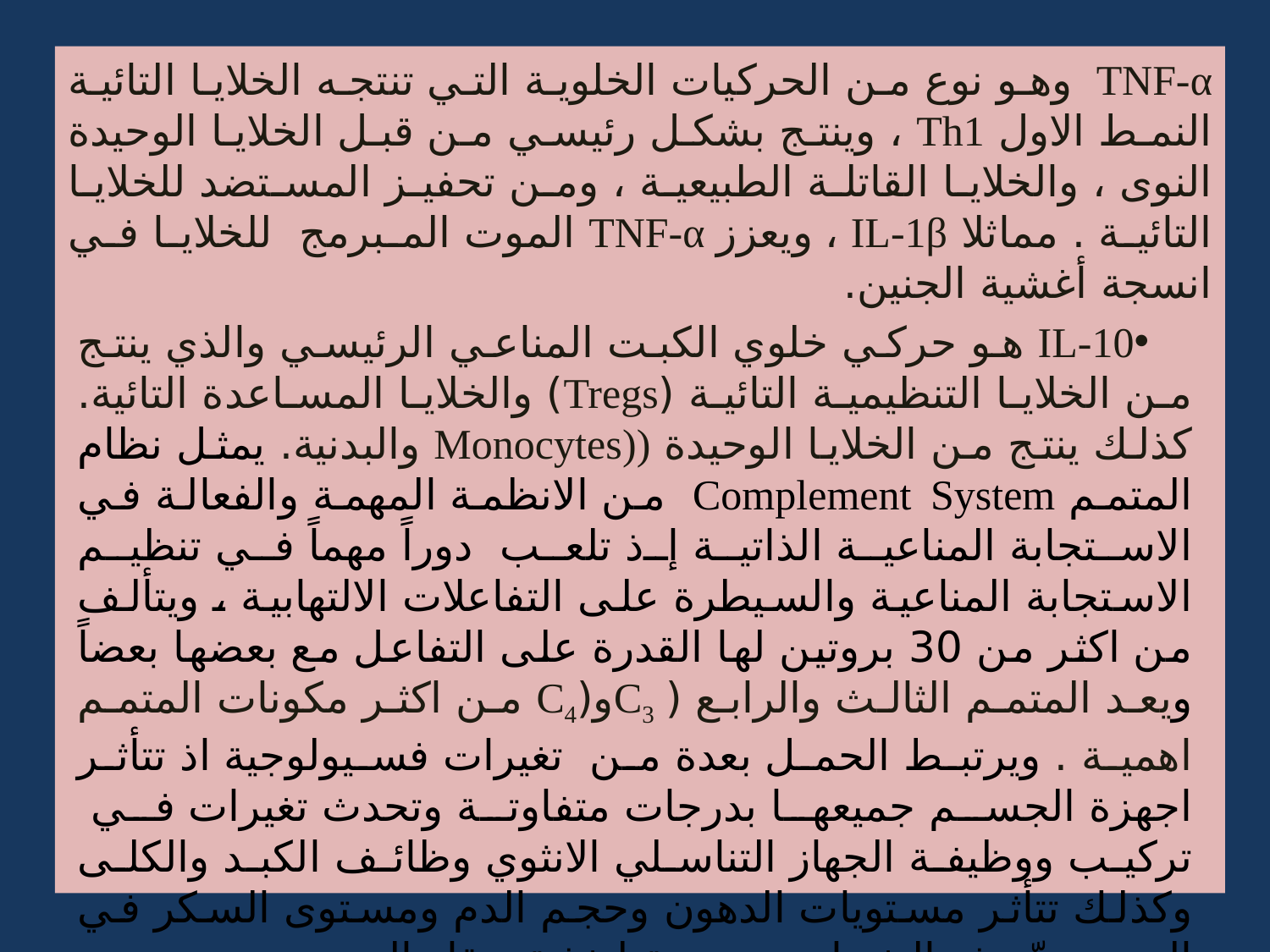

TNF-α  وهو نوع من الحركيات الخلوية التي تنتجه الخلايا التائية النمط الاول Th1 ، وينتج بشكل رئيسي من قبل الخلايا الوحيدة النوى ، والخلايا القاتلة الطبيعية ، ومن تحفيز المستضد للخلايا التائية . مماثلا IL-1β ، ويعزز TNF-α الموت المبرمج  للخلايا في انسجة أغشية الجنين.
IL-10 هو حركي خلوي الكبت المناعي الرئيسي والذي ينتج من الخلايا التنظيمية التائية (Tregs) والخلايا المساعدة التائية. كذلك ينتج من الخلايا الوحيدة ((Monocytes والبدنية. يمثل نظام المتمم Complement System  من الانظمة المهمة والفعالة في الاستجابة المناعية الذاتية إذ تلعب  دوراً مهماً في تنظيم الاستجابة المناعية والسيطرة على التفاعلات الالتهابية ، ويتألف من اكثر من 30 بروتين لها القدرة على التفاعل مع بعضها بعضاً ويعد المتمم الثالث والرابع (C3و(C4 من اكثر مكونات المتمم اهمية . ويرتبط الحمل بعدة من  تغيرات فسيولوجية اذ تتأثر اجهزة الجسم جميعها بدرجات متفاوتة وتحدث تغيرات في  تركيب ووظيفة الجهاز التناسلي الانثوي وظائف الكبد والكلى وكذلك تتأثر مستويات الدهون وحجم الدم ومستوى السكر في الدم وتعدّ هذه التغيرات ضرورية لتغذية وبقاء الجنين.

#